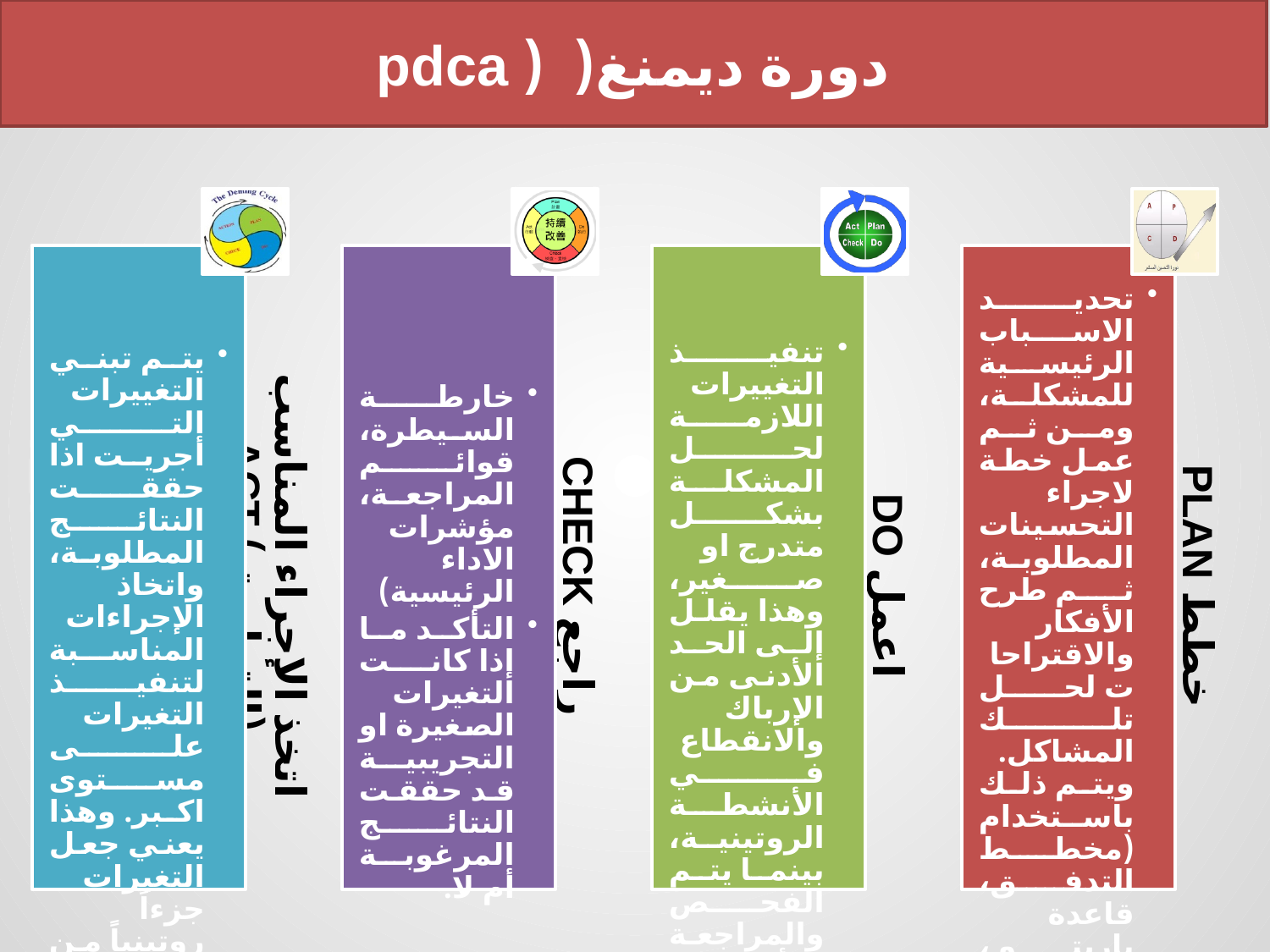

دورة ديمنغ(  ( pdca

يتم تبني التغييرات التي أجريت اذا حققت النتائج المطلوبة، واتخاذ الإجراءات المناسبة لتنفيذ التغيرات على مستوى اكبر. وهذا يعني جعل التغيرات جزءاً روتينياً من نشاط المنظمة.

خارطة السيطرة، قوائم المراجعة، مؤشرات الاداء الرئيسية)
التأكد ما إذا كانت التغيرات الصغيرة او التجريبية قد حققت النتائج المرغوبة أم لا.

تنفيذ التغييرات اللازمة لحل المشكلة بشكل متدرج او صغير، وهذا يقلل إلى الحد الأدنى من الإرباك والانقطاع في الأنشطة الروتينية، بينما يتم الفحص والمراجعة للتأكد ما إذا كانت التغييرات فعالة ام لا.
تحديد الاسباب الرئيسية للمشكلة، ومن ثم عمل خطة لاجراء التحسينات المطلوبة، ثم طرح الأفكار والاقتراحات لحل تلك المشاكل. ويتم ذلك باستخدام (مخطط التدفق، قاعدة باريتو ، مخطط السبب والنتيجة، العصف الذهني، الاسئلة الخمسة.
اتخذ الإجراء المناسب (التطبيق) ACT
راجع CHECK
اعمل DO
خطط PLAN